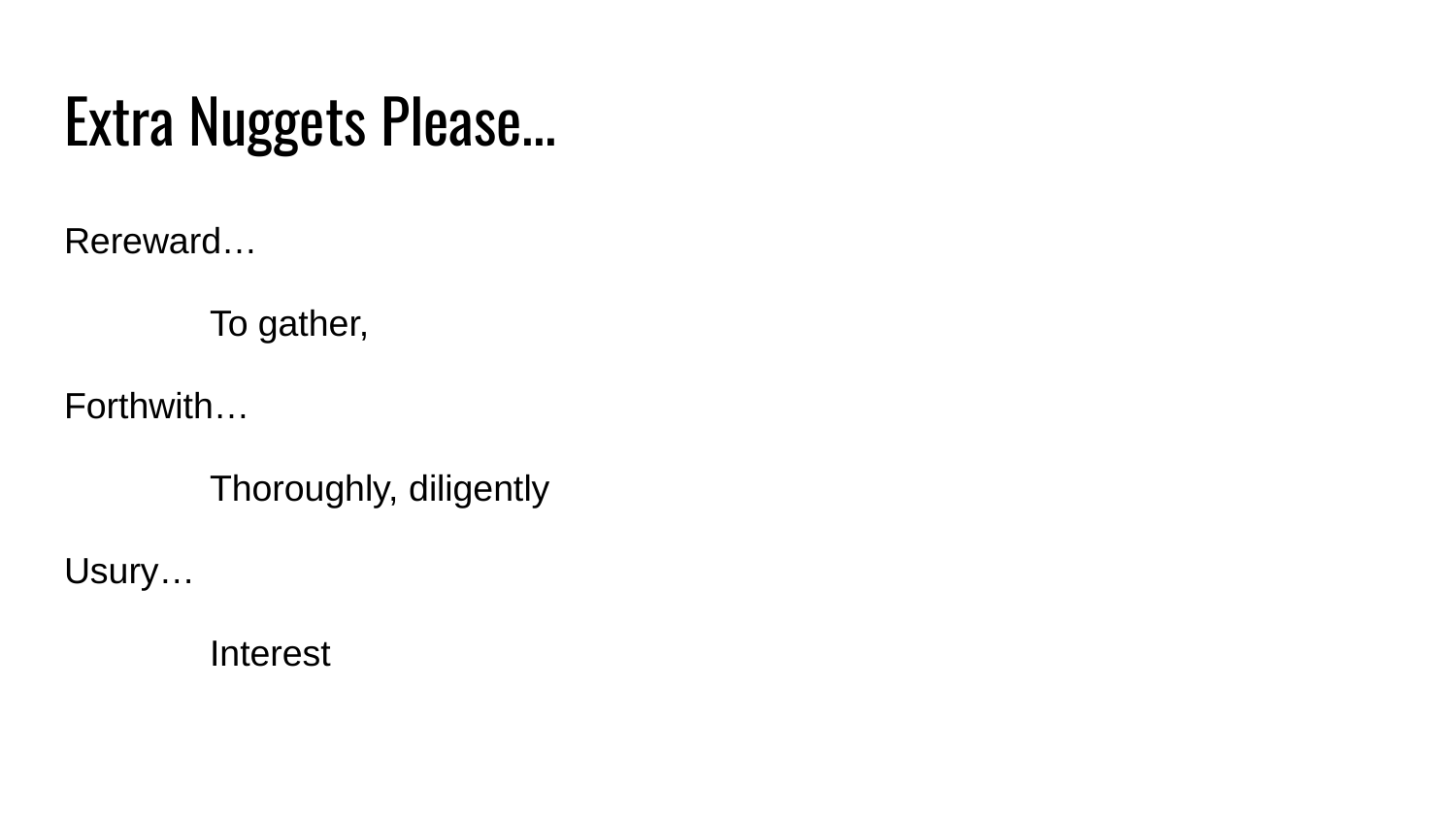

# Extra Nuggets Please...
Rereward…
	To gather,
Forthwith…
	Thoroughly, diligently
Usury…
	Interest